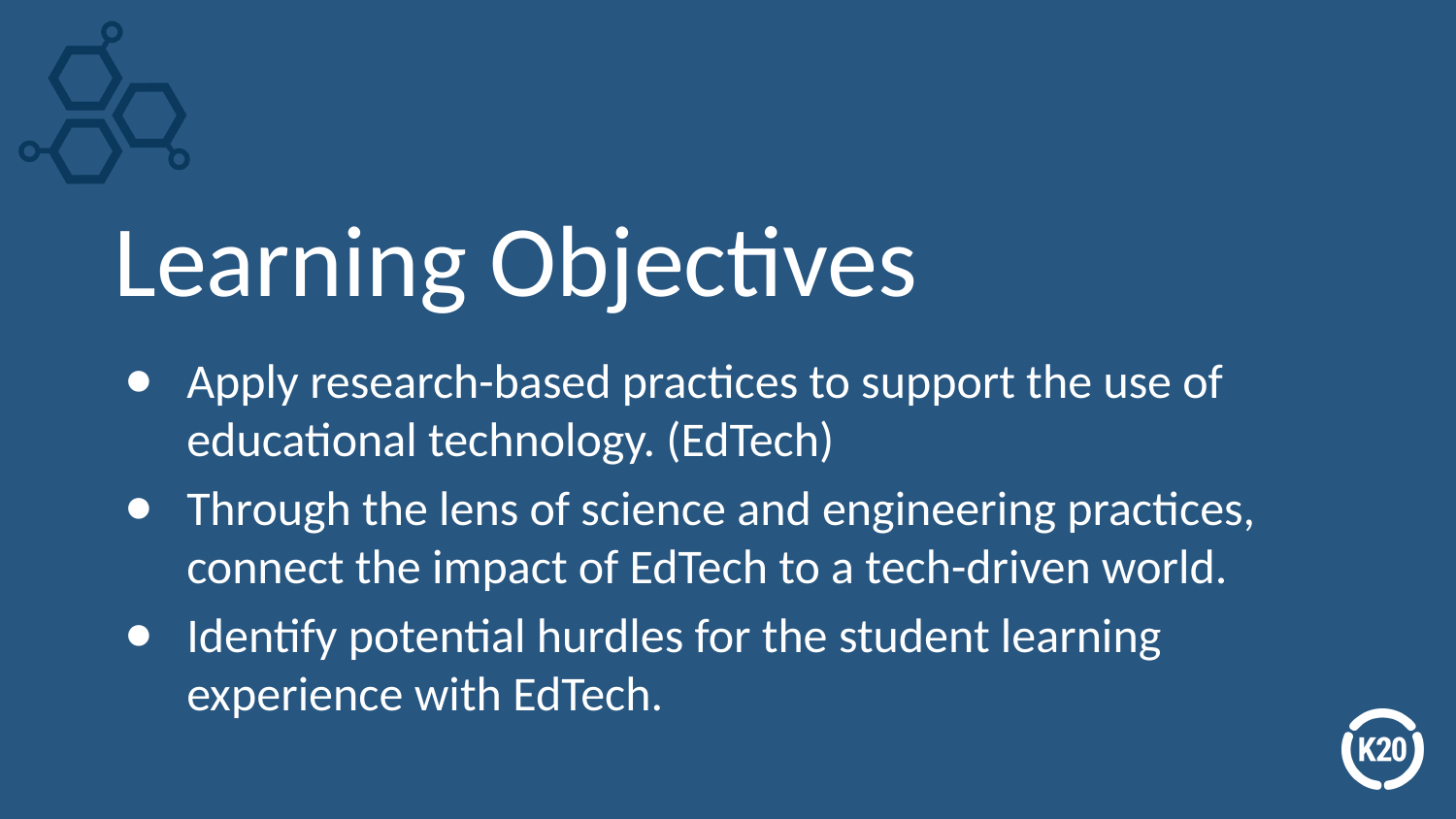

# Learning Objectives
Apply research-based practices to support the use of educational technology. (EdTech)
Through the lens of science and engineering practices, connect the impact of EdTech to a tech-driven world.
Identify potential hurdles for the student learning experience with EdTech.